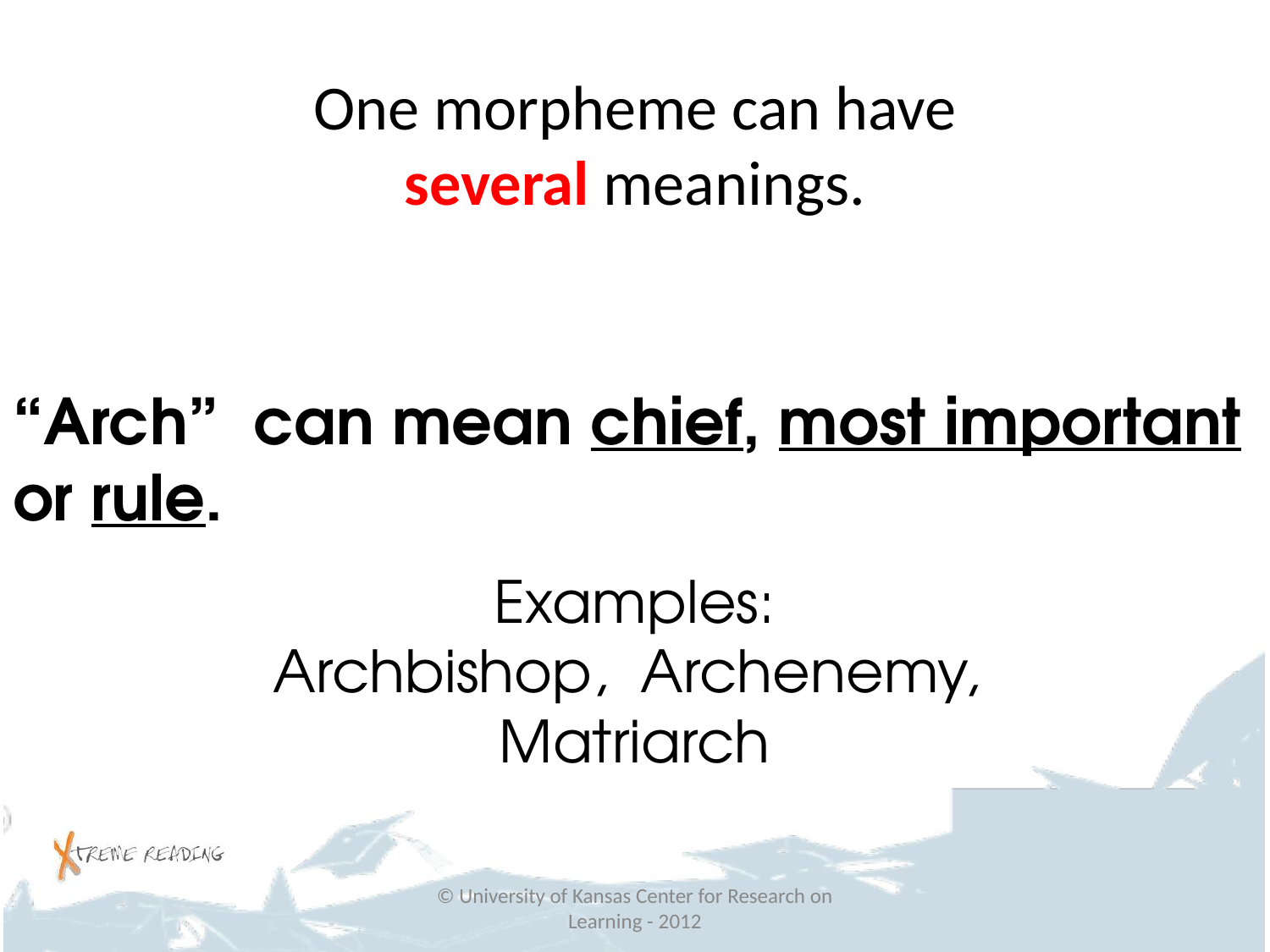

# One morpheme can have several meanings.
“Arch”  can mean chief, most important or rule.

Examples:
Archbishop,  Archenemy,  Matriarch
© University of Kansas Center for Research on Learning - 2012